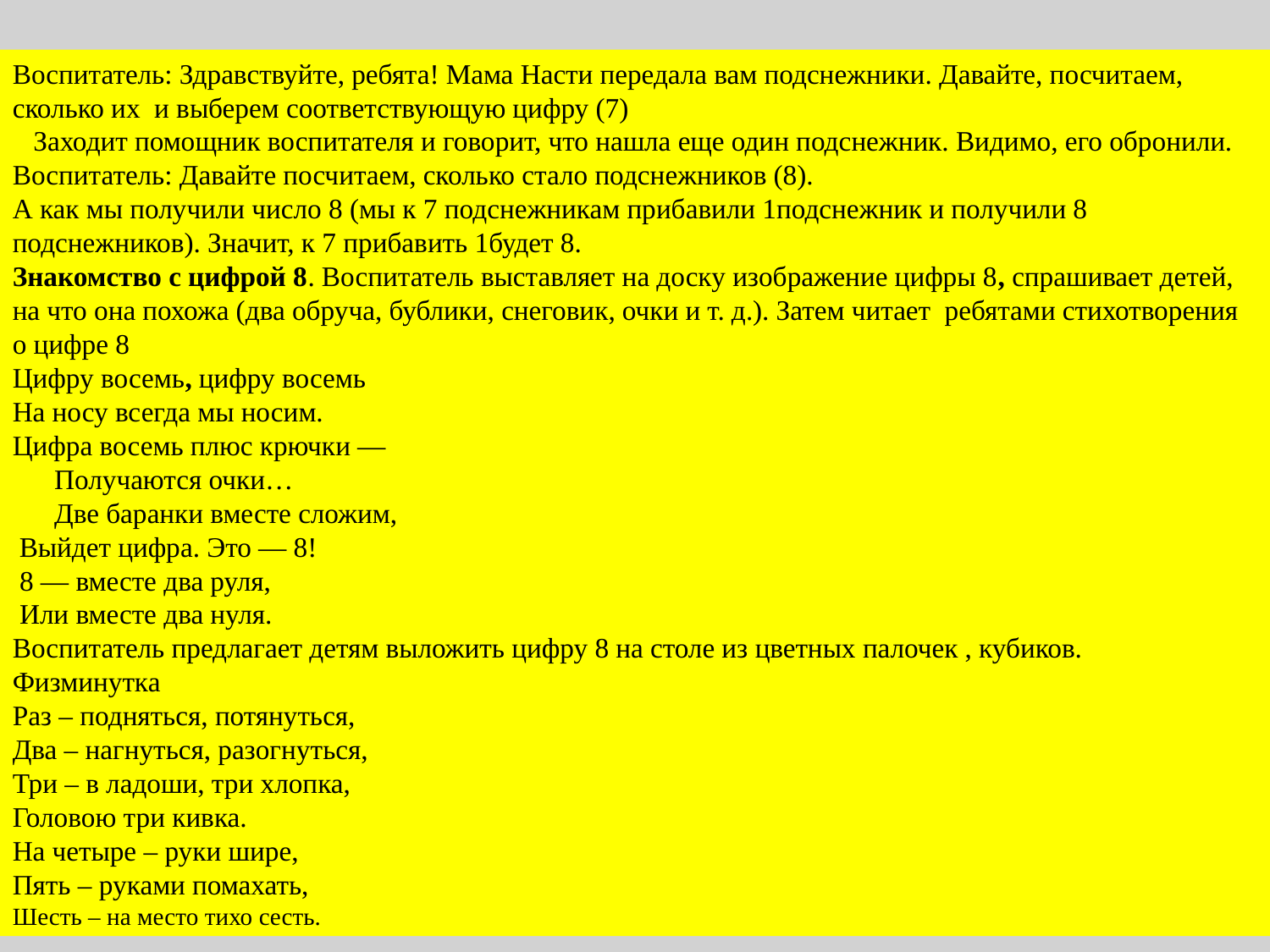

Воспитатель: Здравствуйте, ребята! Мама Насти передала вам подснежники. Давайте, посчитаем, сколько их  и выберем соответствующую цифру (7)
   Заходит помощник воспитателя и говорит, что нашла еще один подснежник. Видимо, его обронили.
Воспитатель: Давайте посчитаем, сколько стало подснежников (8).
А как мы получили число 8 (мы к 7 подснежникам прибавили 1подснежник и получили 8 подснежников). Значит, к 7 прибавить 1будет 8.
Знакомство с цифрой 8. Воспитатель выставляет на доску изображение цифры 8, спрашивает детей, на что она похожа (два обруча, бублики, снеговик, очки и т. д.). Затем читает  ребятами стихотворения о цифре 8
Цифру восемь, цифру восемь
На носу всегда мы носим.
Цифра восемь плюс крючки —
      Получаются очки…
      Две баранки вместе сложим,
 Выйдет цифра. Это — 8!
 8 — вместе два руля,
 Или вместе два нуля.
Воспитатель предлагает детям выложить цифру 8 на столе из цветных палочек , кубиков.
Физминутка
Раз – подняться, потянуться,
Два – нагнуться, разогнуться,
Три – в ладоши, три хлопка,
Головою три кивка.
На четыре – руки шире,
Пять – руками помахать,
Шесть – на место тихо сесть.